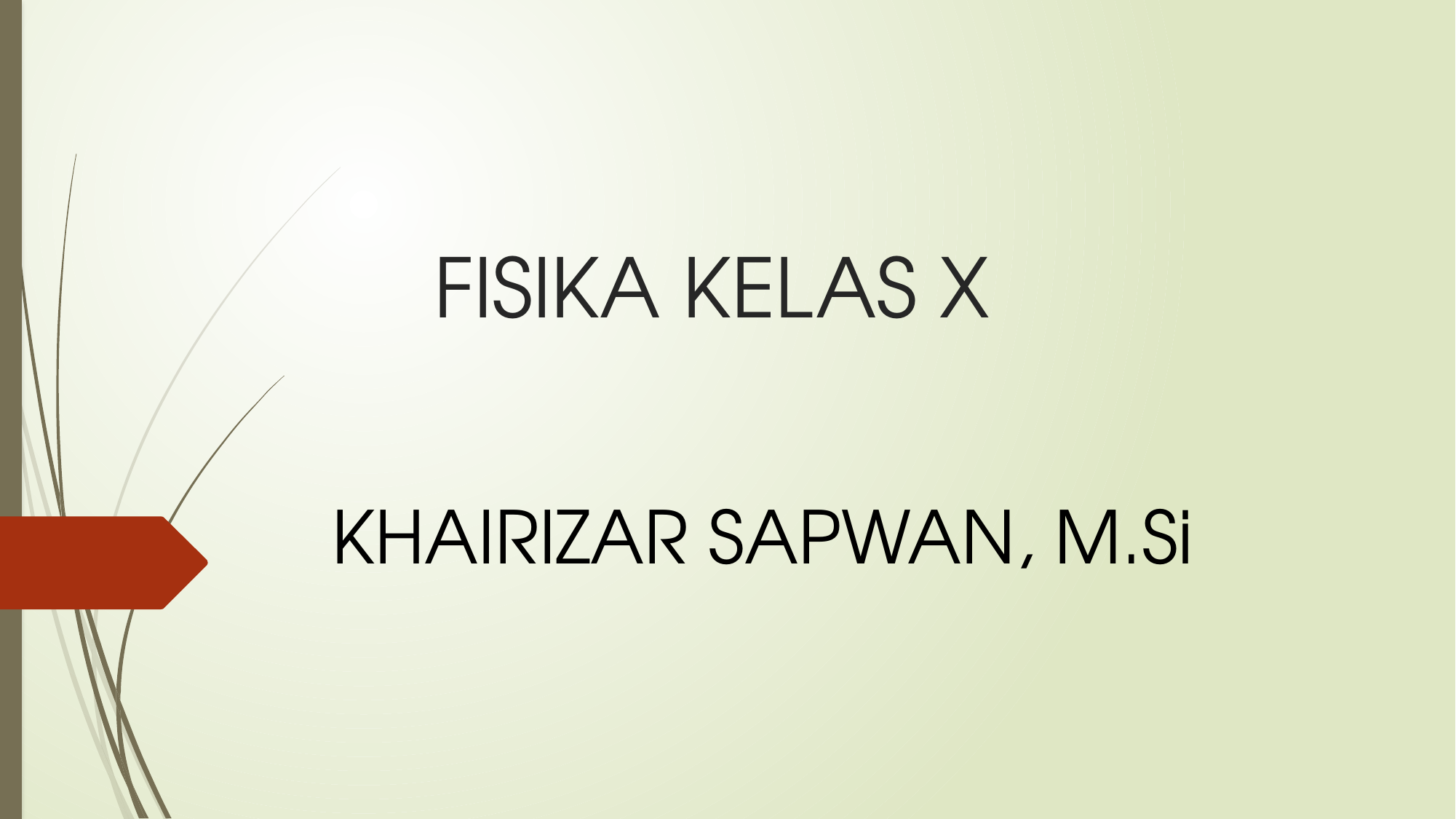

# FISIKA KELAS X
KHAIRIZAR SAPWAN, M.Si